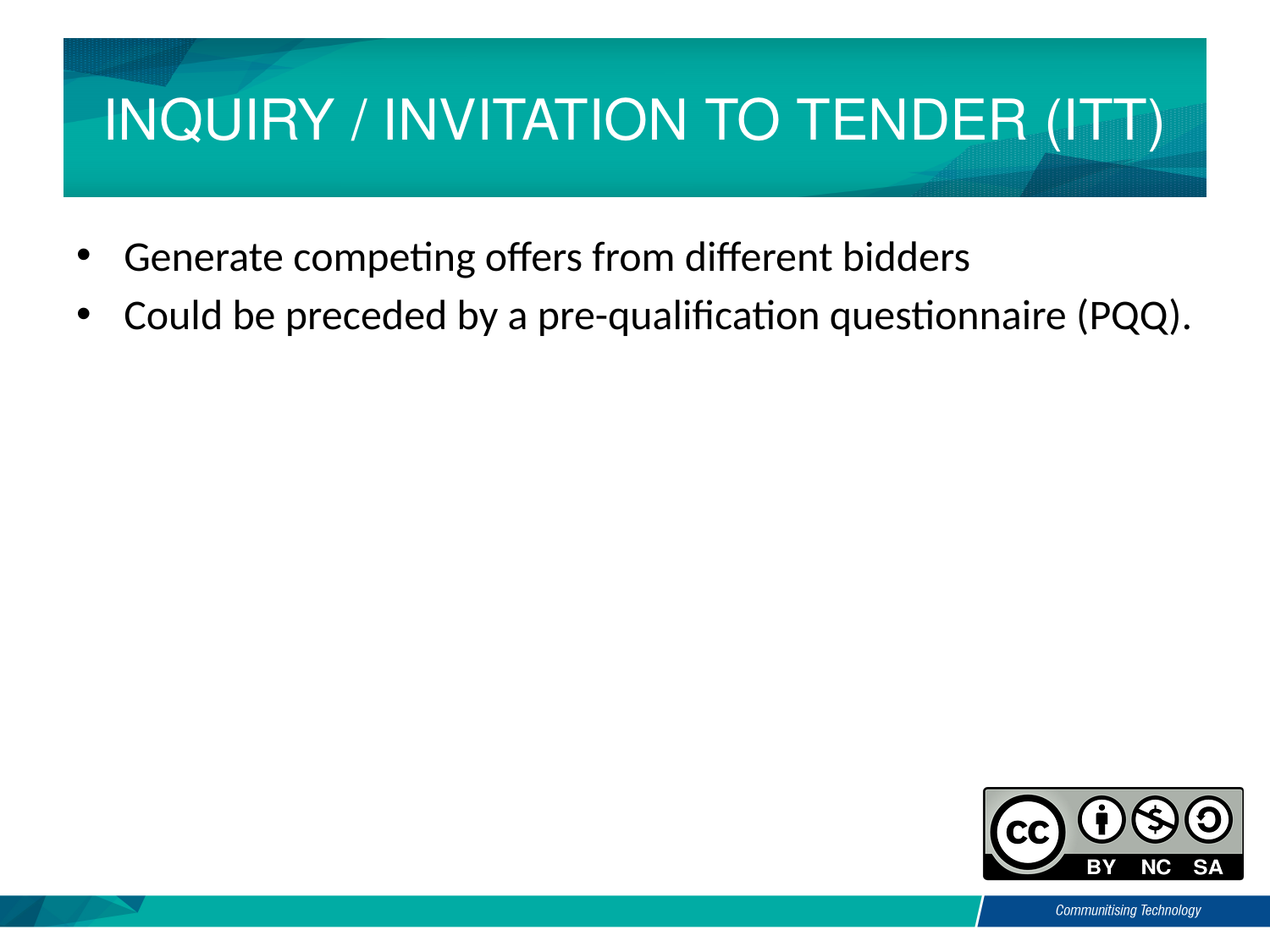

# INQUIRY / INVITATION TO TENDER (ITT)
Generate competing offers from different bidders
Could be preceded by a pre-qualification questionnaire (PQQ).